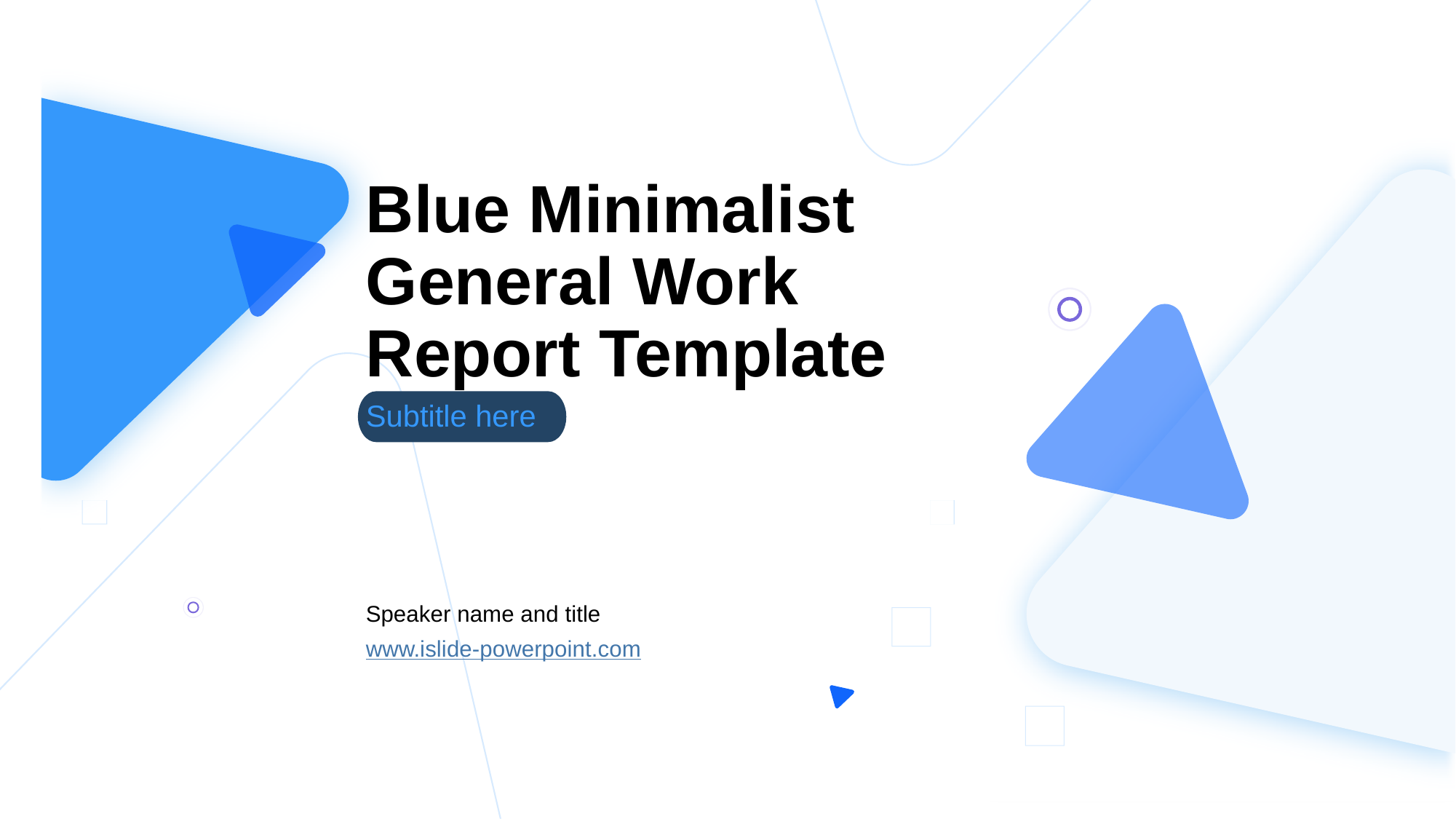

# Blue Minimalist General Work Report Template
Subtitle here
Speaker name and title
www.islide-powerpoint.com